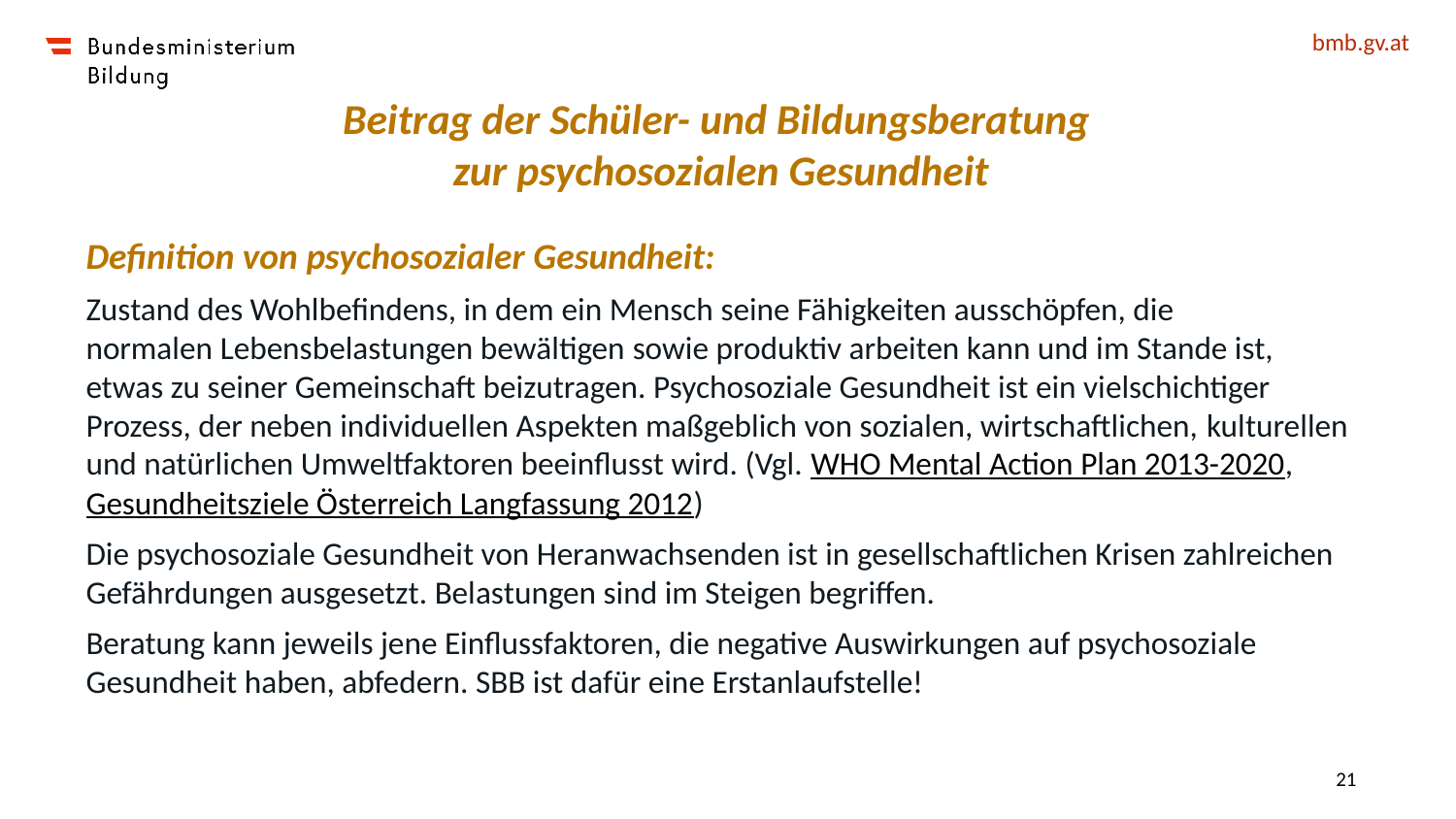

# Beitrag der Schüler- und Bildungsberatung zur psychosozialen Gesundheit
Definition von psychosozialer Gesundheit:
Zustand des Wohlbefindens, in dem ein Mensch seine Fähigkeiten ausschöpfen, die normalen Lebensbelastungen bewältigen sowie produktiv arbeiten kann und im Stande ist, etwas zu seiner Gemeinschaft beizutragen. Psychosoziale Gesundheit ist ein vielschichtiger Prozess, der neben individuellen Aspekten maßgeblich von sozialen, wirtschaftlichen, kulturellen und natürlichen Umweltfaktoren beeinflusst wird. (Vgl. WHO Mental Action Plan 2013-2020, Gesundheitsziele Österreich Langfassung 2012)
Die psychosoziale Gesundheit von Heranwachsenden ist in gesellschaftlichen Krisen zahlreichen Gefährdungen ausgesetzt. Belastungen sind im Steigen begriffen.
Beratung kann jeweils jene Einflussfaktoren, die negative Auswirkungen auf psychosoziale Gesundheit haben, abfedern. SBB ist dafür eine Erstanlaufstelle!
21